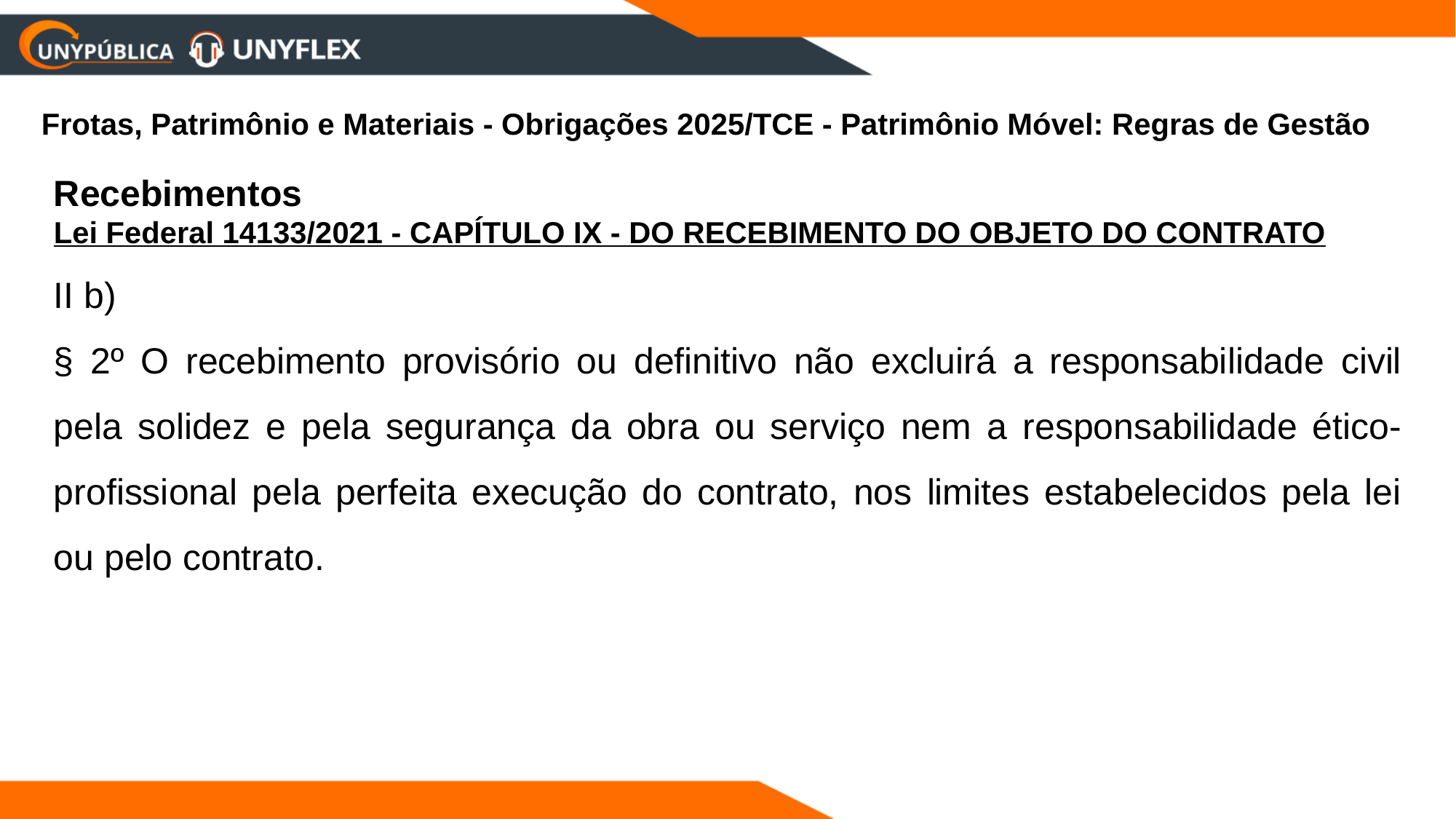

Frotas, Patrimônio e Materiais - Obrigações 2025/TCE - Patrimônio Móvel: Regras de Gestão
Recebimentos
Lei Federal 14133/2021 - CAPÍTULO IX - DO RECEBIMENTO DO OBJETO DO CONTRATO
II b)
§ 2º O recebimento provisório ou definitivo não excluirá a responsabilidade civil pela solidez e pela segurança da obra ou serviço nem a responsabilidade ético-profissional pela perfeita execução do contrato, nos limites estabelecidos pela lei ou pelo contrato.